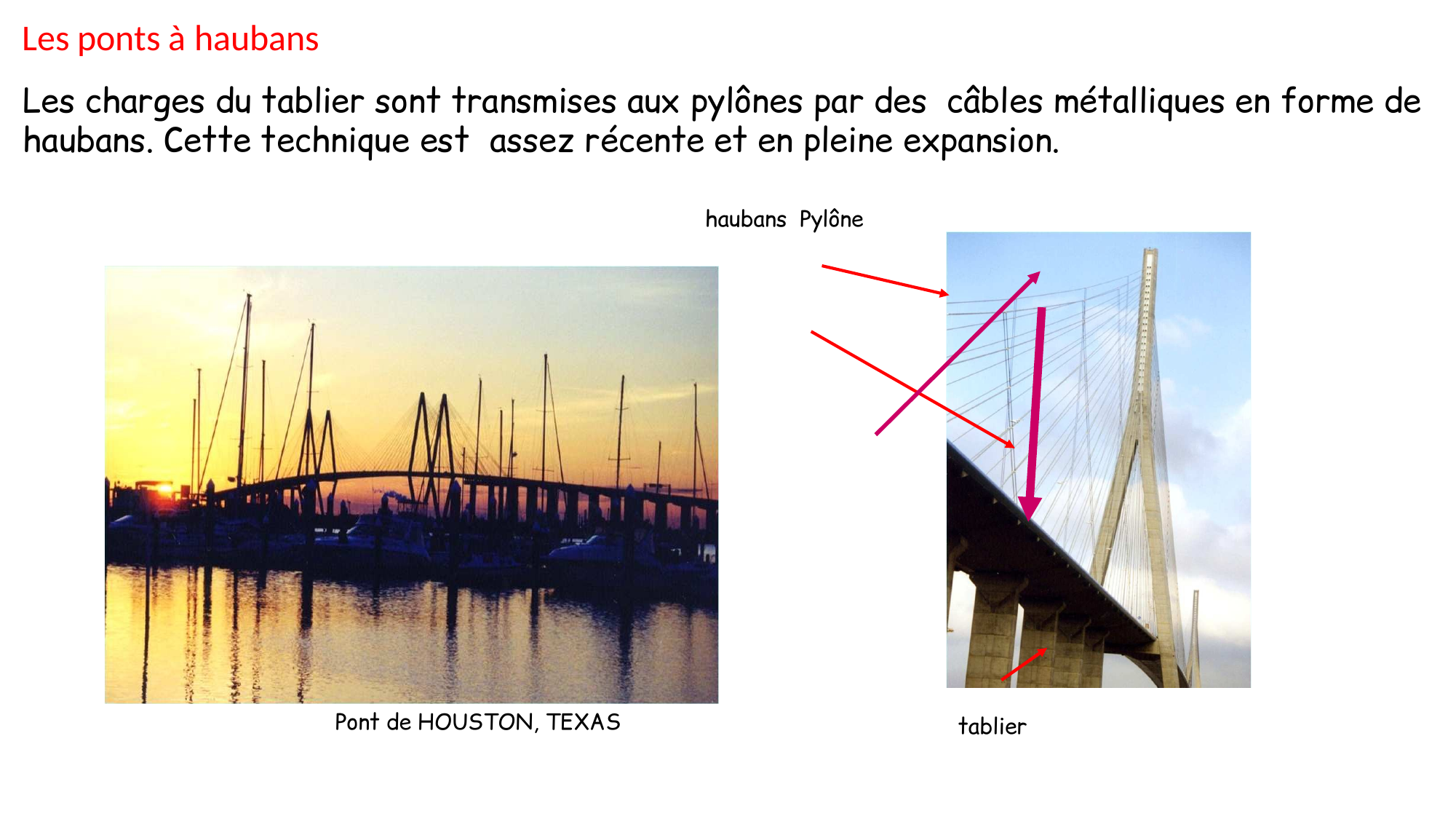

# Les ponts à haubans
Les charges du tablier sont transmises aux pylônes par des  câbles métalliques en forme de haubans. Cette technique est  assez récente et en pleine expansion.
haubans  Pylône

Pont de HOUSTON, TEXAS
tablier